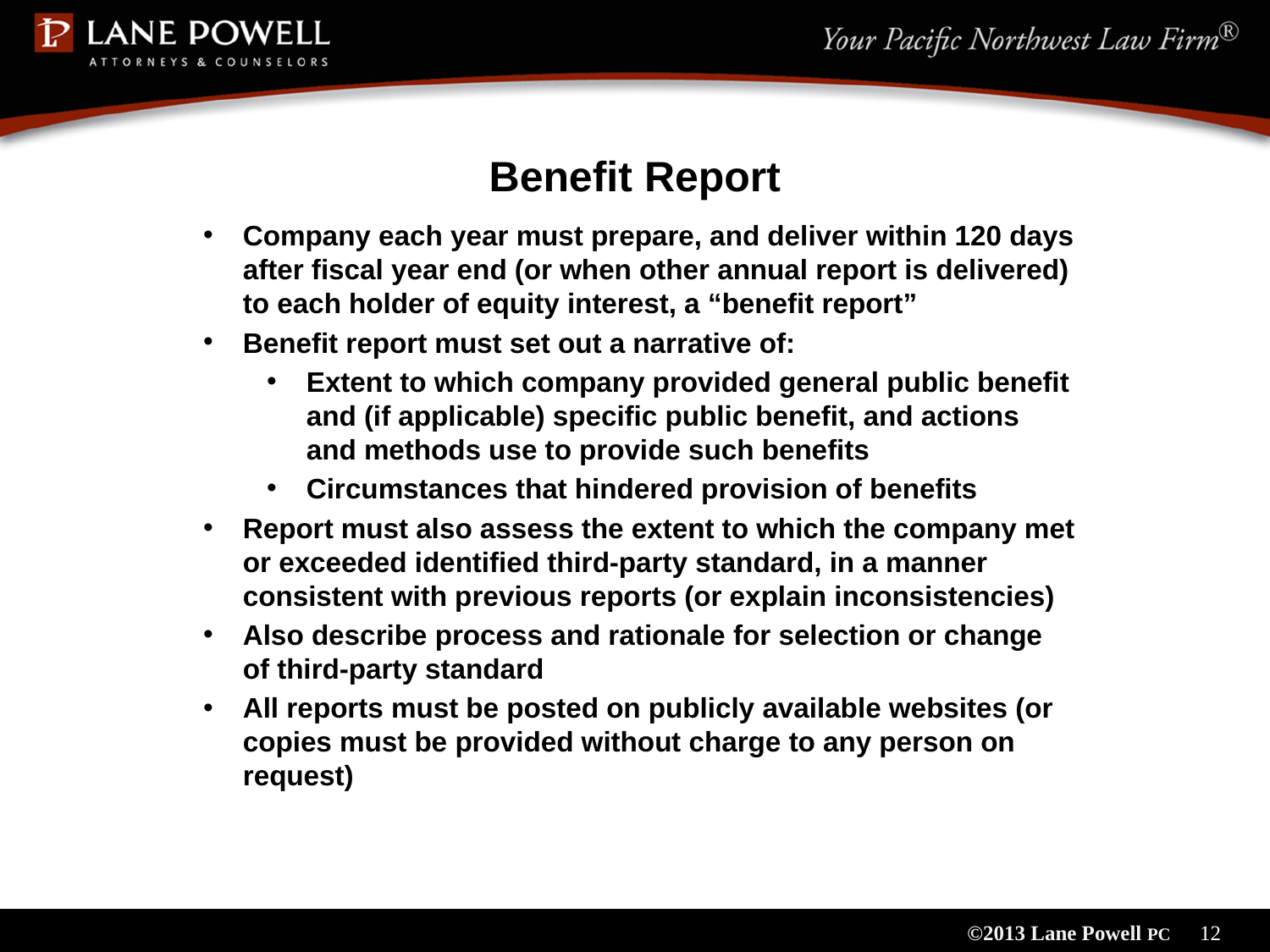

# Benefit Report
Company each year must prepare, and deliver within 120 days after fiscal year end (or when other annual report is delivered) to each holder of equity interest, a “benefit report”
Benefit report must set out a narrative of:
Extent to which company provided general public benefit and (if applicable) specific public benefit, and actions and methods use to provide such benefits
Circumstances that hindered provision of benefits
Report must also assess the extent to which the company met or exceeded identified third-party standard, in a manner consistent with previous reports (or explain inconsistencies)
Also describe process and rationale for selection or change of third-party standard
All reports must be posted on publicly available websites (or copies must be provided without charge to any person on request)